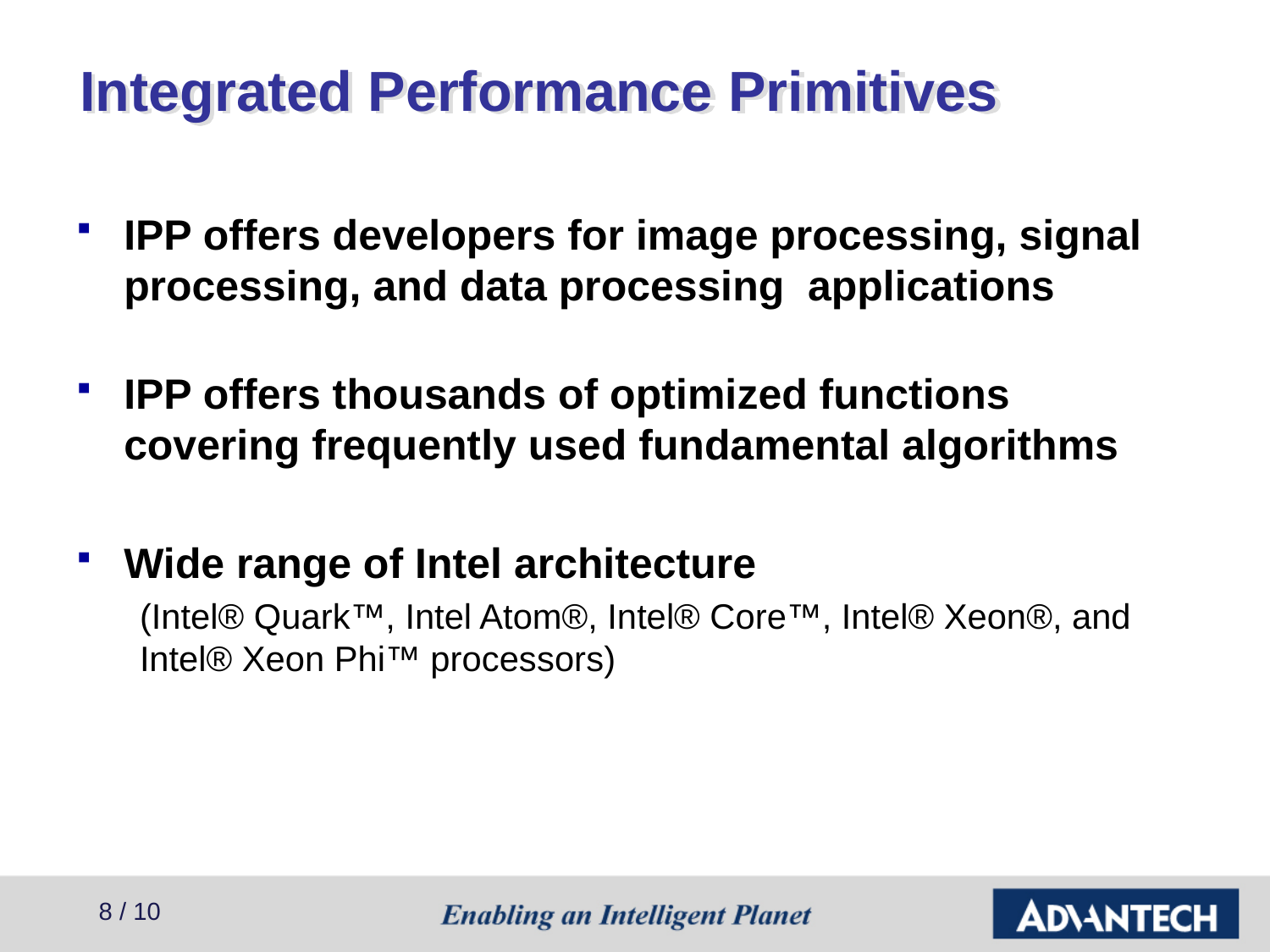

# Integrated Performance Primitives
IPP offers developers for image processing, signal processing, and data processing  applications

IPP offers thousands of optimized functions covering frequently used fundamental algorithms

Wide range of Intel architecture
(Intel® Quark™, Intel Atom®, Intel® Core™, Intel® Xeon®, and Intel® Xeon Phi™ processors)
8 / 10